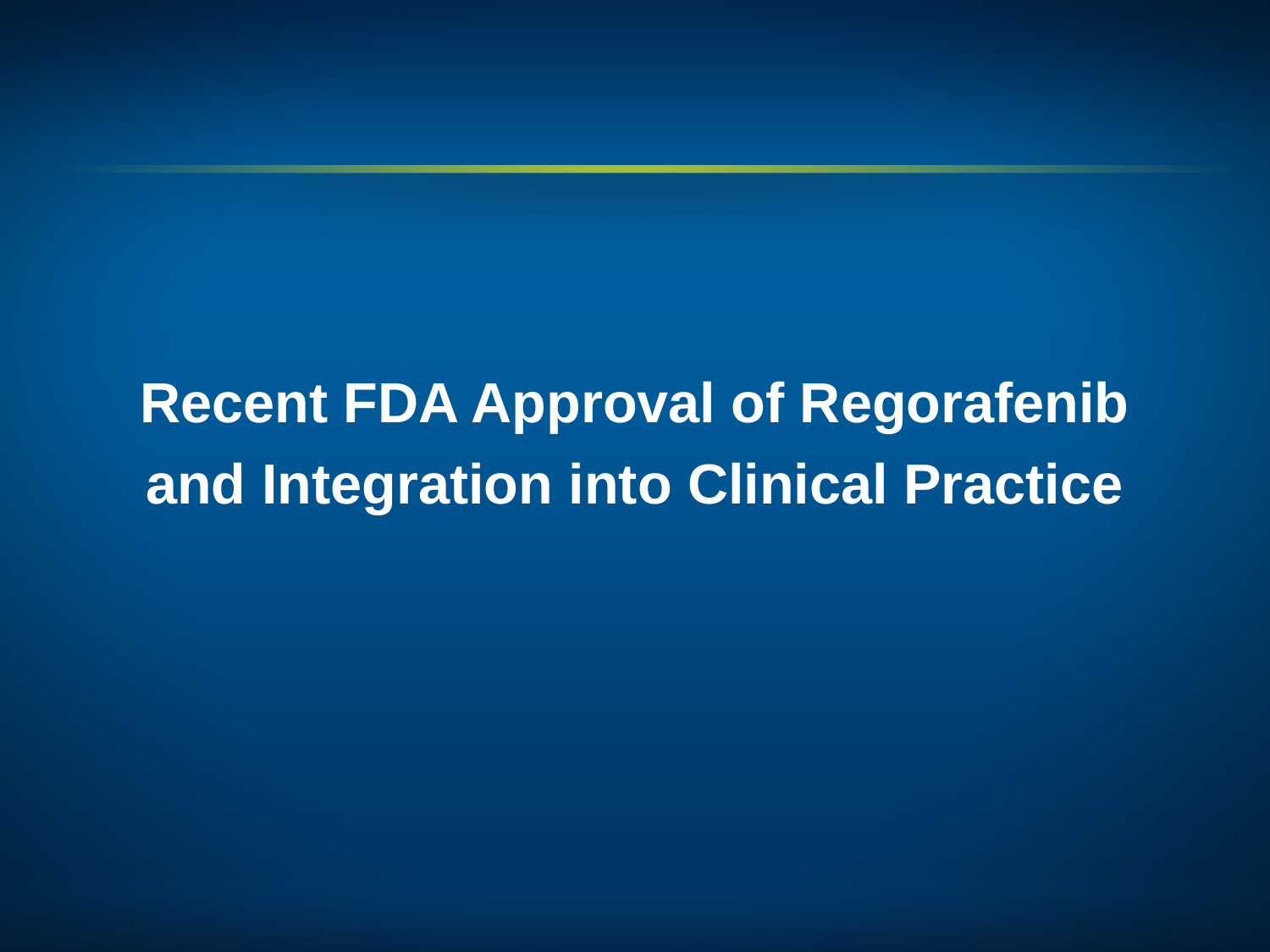

# Recent FDA Approval of Regorafenib and Integration into Clinical Practice